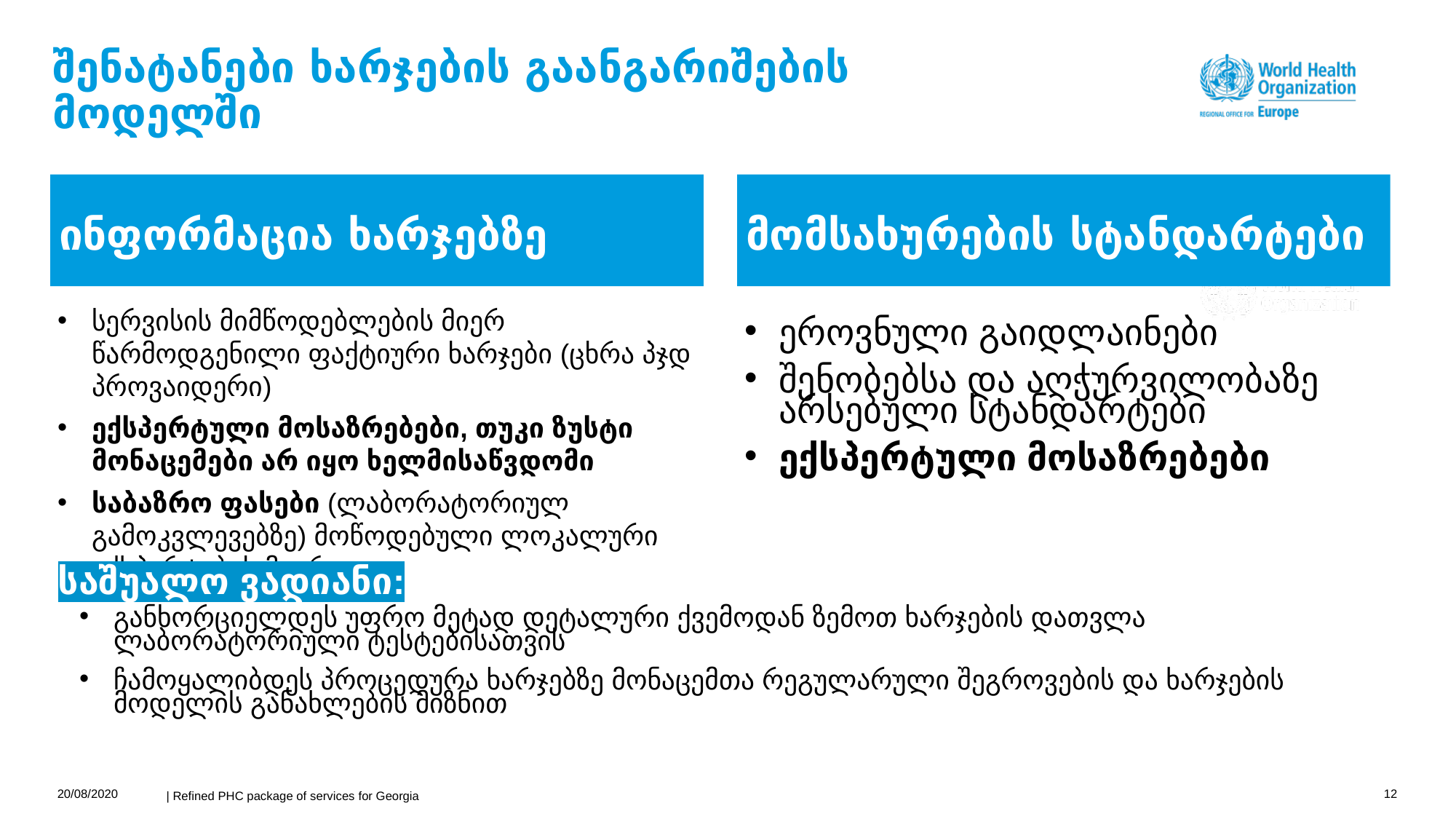

# შენატანები ხარჯების გაანგარიშების მოდელში
მომსახურების სტანდარტები
ინფორმაცია ხარჯებზე
სერვისის მიმწოდებლების მიერ წარმოდგენილი ფაქტიური ხარჯები (ცხრა პჯდ პროვაიდერი)
ექსპერტული მოსაზრებები, თუკი ზუსტი მონაცემები არ იყო ხელმისაწვდომი
საბაზრო ფასები (ლაბორატორიულ გამოკვლევებზე) მოწოდებული ლოკალური ექსპერტების მიერ
ეროვნული გაიდლაინები
შენობებსა და აღჭურვილობაზე არსებული სტანდარტები
ექსპერტული მოსაზრებები

საშუალო ვადიანი:
განხორციელდეს უფრო მეტად დეტალური ქვემოდან ზემოთ ხარჯების დათვლა ლაბორატორიული ტესტებისათვის
ჩამოყალიბდეს პროცედურა ხარჯებზე მონაცემთა რეგულარული შეგროვების და ხარჯების მოდელის განახლების მიზნით
20/08/2020
12
| Refined PHC package of services for Georgia